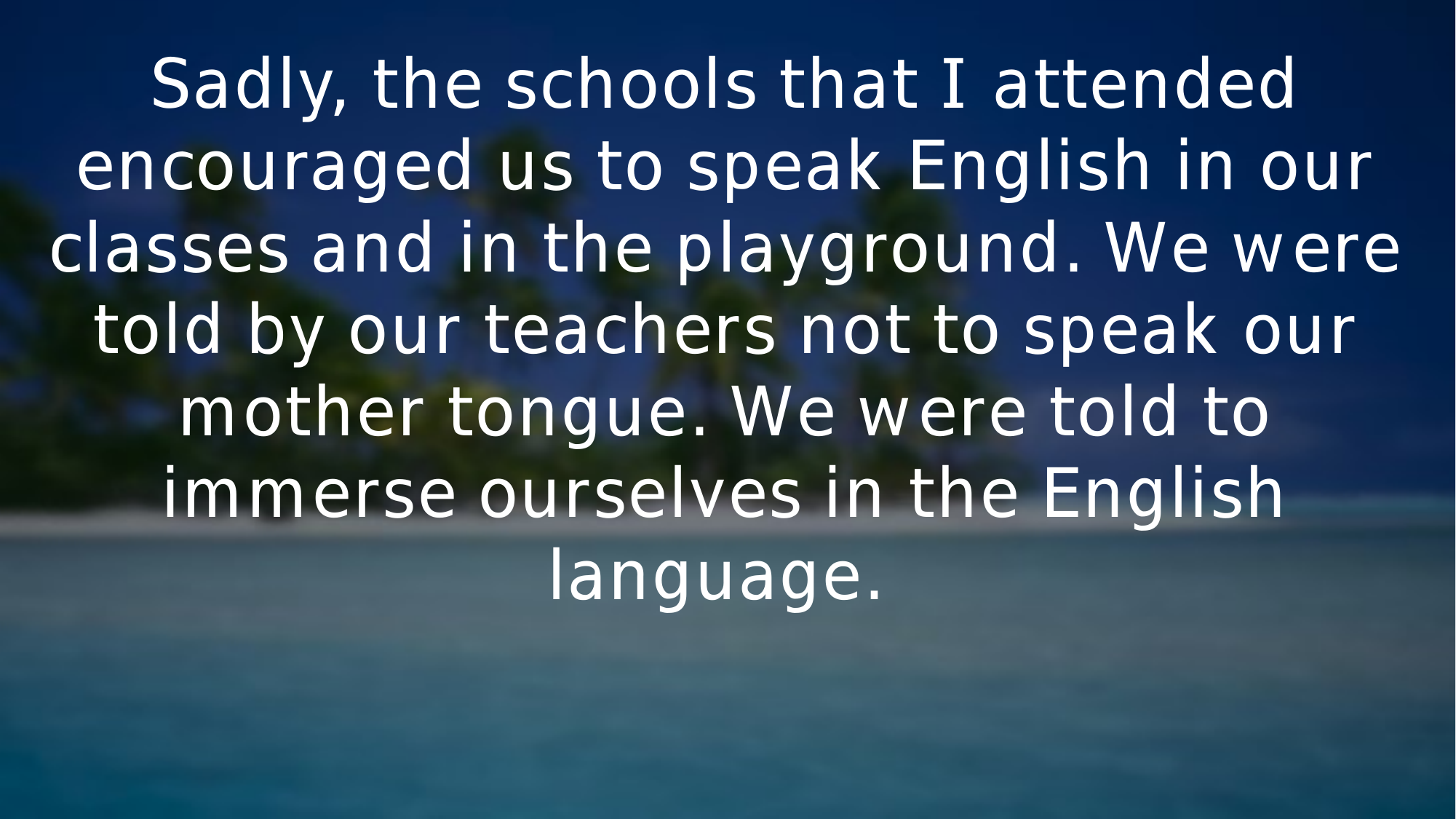

Sadly, the schools that I attended encouraged us to speak English in our classes and in the playground. We were told by our teachers not to speak our mother tongue. We were told to immerse ourselves in the English language.